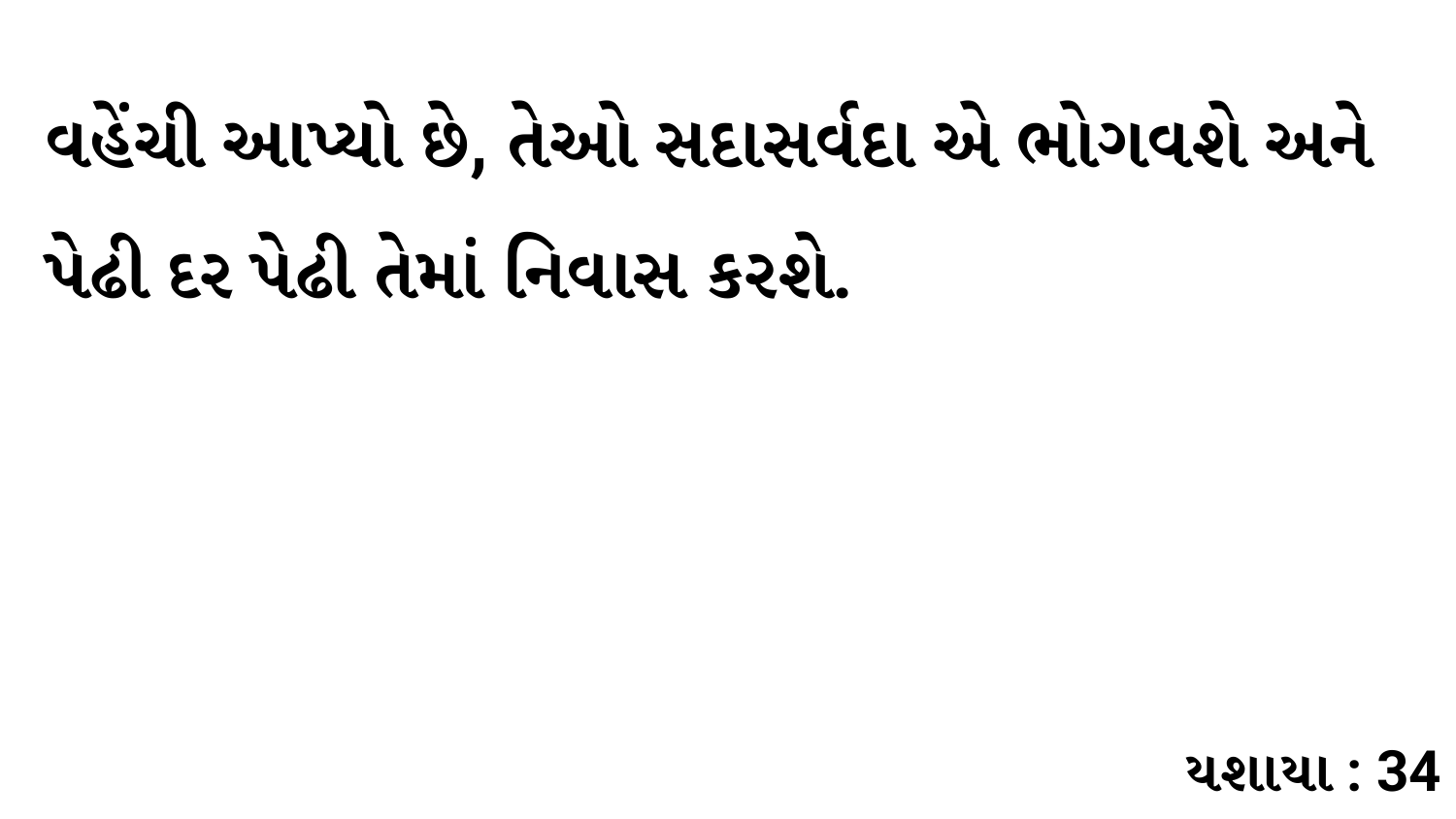

વહેંચી આપ્યો છે, તેઓ સદાસર્વદા એ ભોગવશે અને પેઢી દર પેઢી તેમાં નિવાસ કરશે.
યશાયા : 34